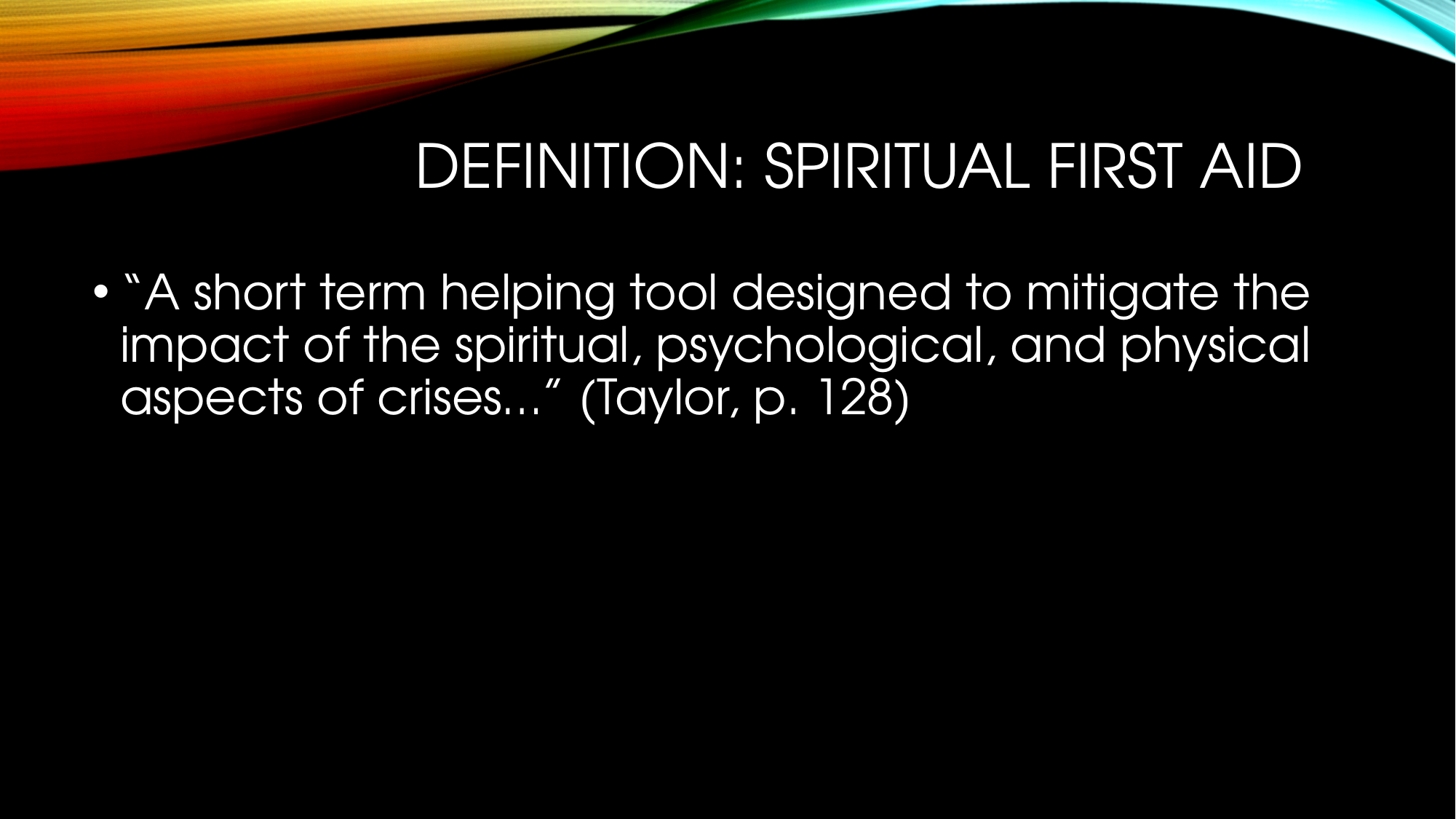

# DEFINITION: SPIRITUAL FIRST AID
“A short term helping tool designed to mitigate the impact of the spiritual, psychological, and physical aspects of crises…” (Taylor, p. 128)